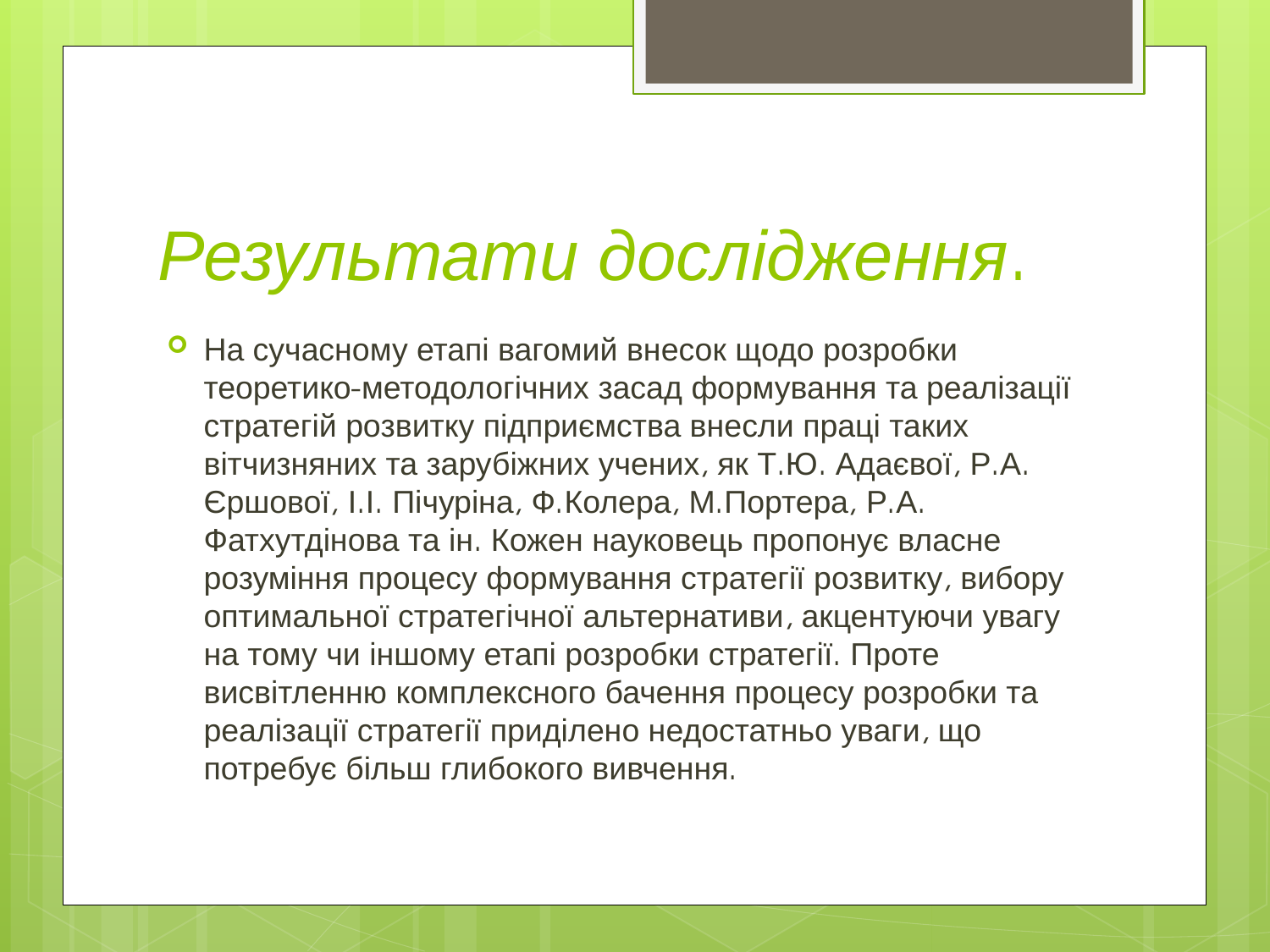

# Результати дослідження.
На сучасному етапі вагомий внесок щодо розробки теоретико-методологічних засад формування та реалізації стратегій розвитку підприємства внесли праці таких вітчизняних та зарубіжних учених, як Т.Ю. Адаєвої, Р.А. Єршової, І.І. Пічуріна, Ф.Колера, М.Портера, Р.А. Фатхутдінова та ін. Кожен науковець пропонує власне розуміння процесу формування стратегії розвитку, вибору оптимальної стратегічної альтернативи, акцентуючи увагу на тому чи іншому етапі розробки стратегії. Проте  висвітленню комплексного бачення процесу розробки та реалізації стратегії приділено недостатньо уваги, що потребує більш глибокого вивчення.